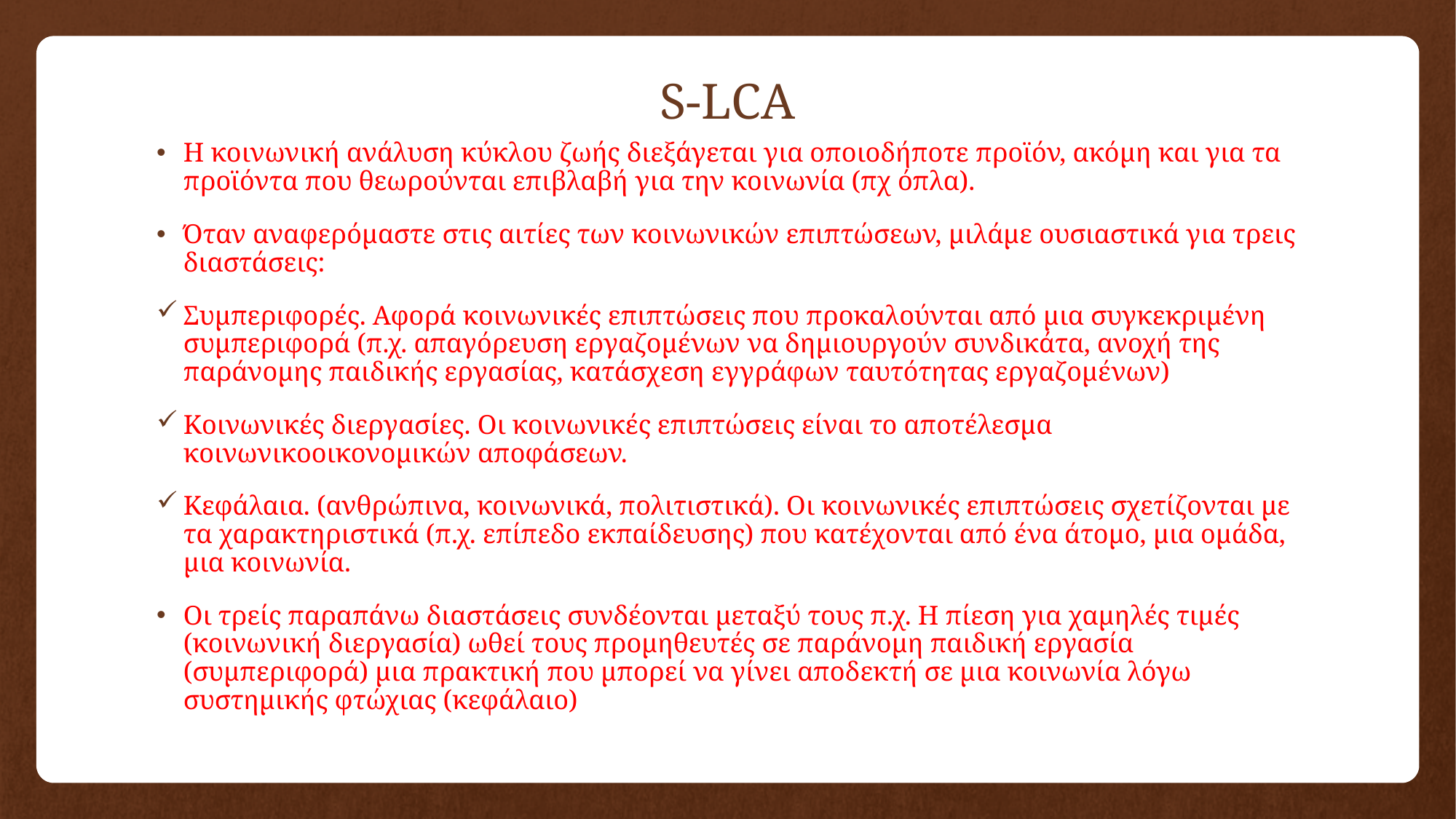

# S-LCA
Η κοινωνική ανάλυση κύκλου ζωής διεξάγεται για οποιοδήποτε προϊόν, ακόμη και για τα προϊόντα που θεωρούνται επιβλαβή για την κοινωνία (πχ όπλα).
Όταν αναφερόμαστε στις αιτίες των κοινωνικών επιπτώσεων, μιλάμε ουσιαστικά για τρεις διαστάσεις:
Συμπεριφορές. Αφορά κοινωνικές επιπτώσεις που προκαλούνται από μια συγκεκριμένη συμπεριφορά (π.χ. απαγόρευση εργαζομένων να δημιουργούν συνδικάτα, ανοχή της παράνομης παιδικής εργασίας, κατάσχεση εγγράφων ταυτότητας εργαζομένων)
Κοινωνικές διεργασίες. Οι κοινωνικές επιπτώσεις είναι το αποτέλεσμα κοινωνικοοικονομικών αποφάσεων.
Κεφάλαια. (ανθρώπινα, κοινωνικά, πολιτιστικά). Οι κοινωνικές επιπτώσεις σχετίζονται με τα χαρακτηριστικά (π.χ. επίπεδο εκπαίδευσης) που κατέχονται από ένα άτομο, μια ομάδα, μια κοινωνία.
Οι τρείς παραπάνω διαστάσεις συνδέονται μεταξύ τους π.χ. Η πίεση για χαμηλές τιμές (κοινωνική διεργασία) ωθεί τους προμηθευτές σε παράνομη παιδική εργασία (συμπεριφορά) μια πρακτική που μπορεί να γίνει αποδεκτή σε μια κοινωνία λόγω συστημικής φτώχιας (κεφάλαιο)